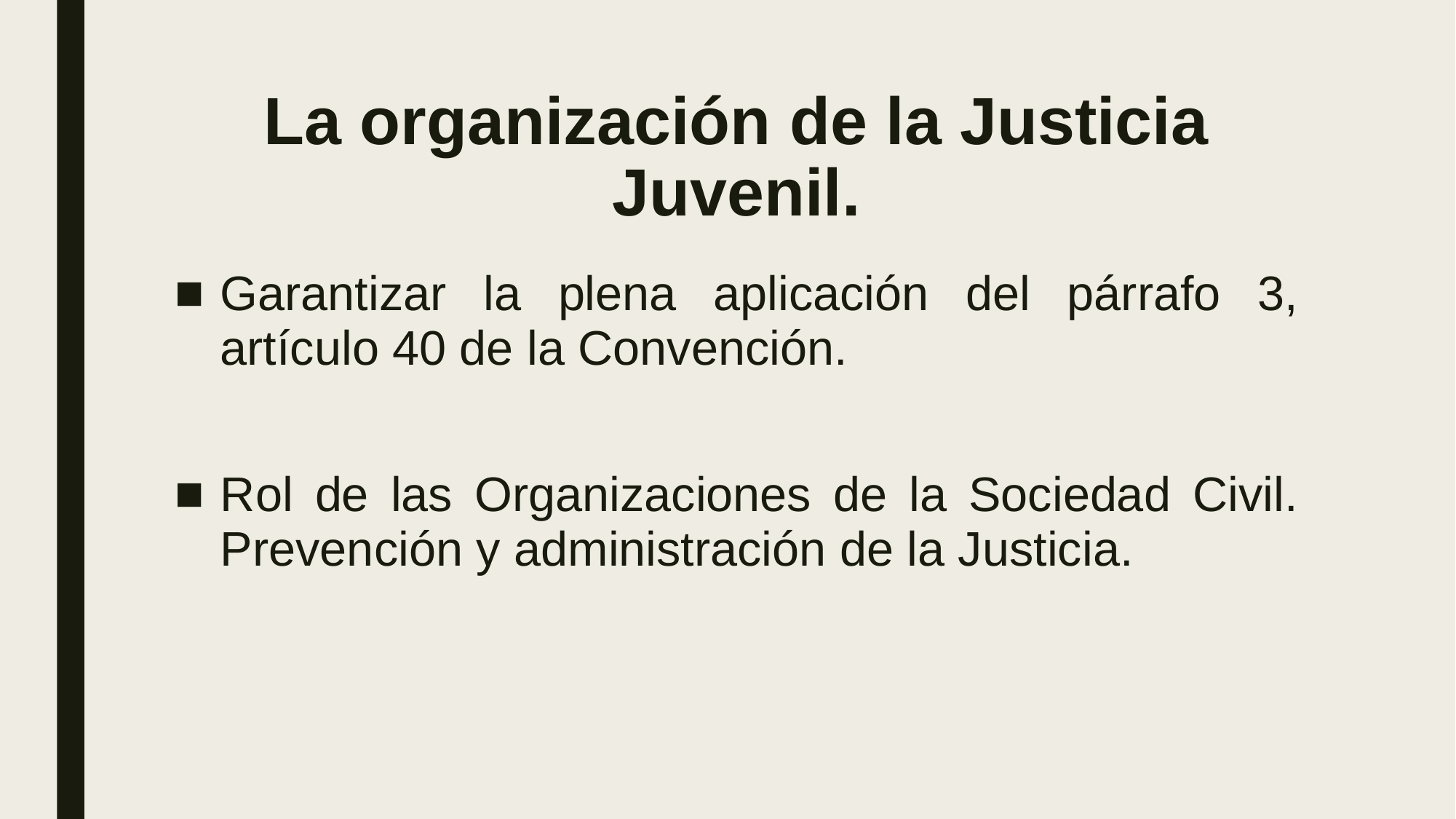

# La organización de la Justicia Juvenil.
Garantizar la plena aplicación del párrafo 3, artículo 40 de la Convención.

Rol de las Organizaciones de la Sociedad Civil. Prevención y administración de la Justicia.